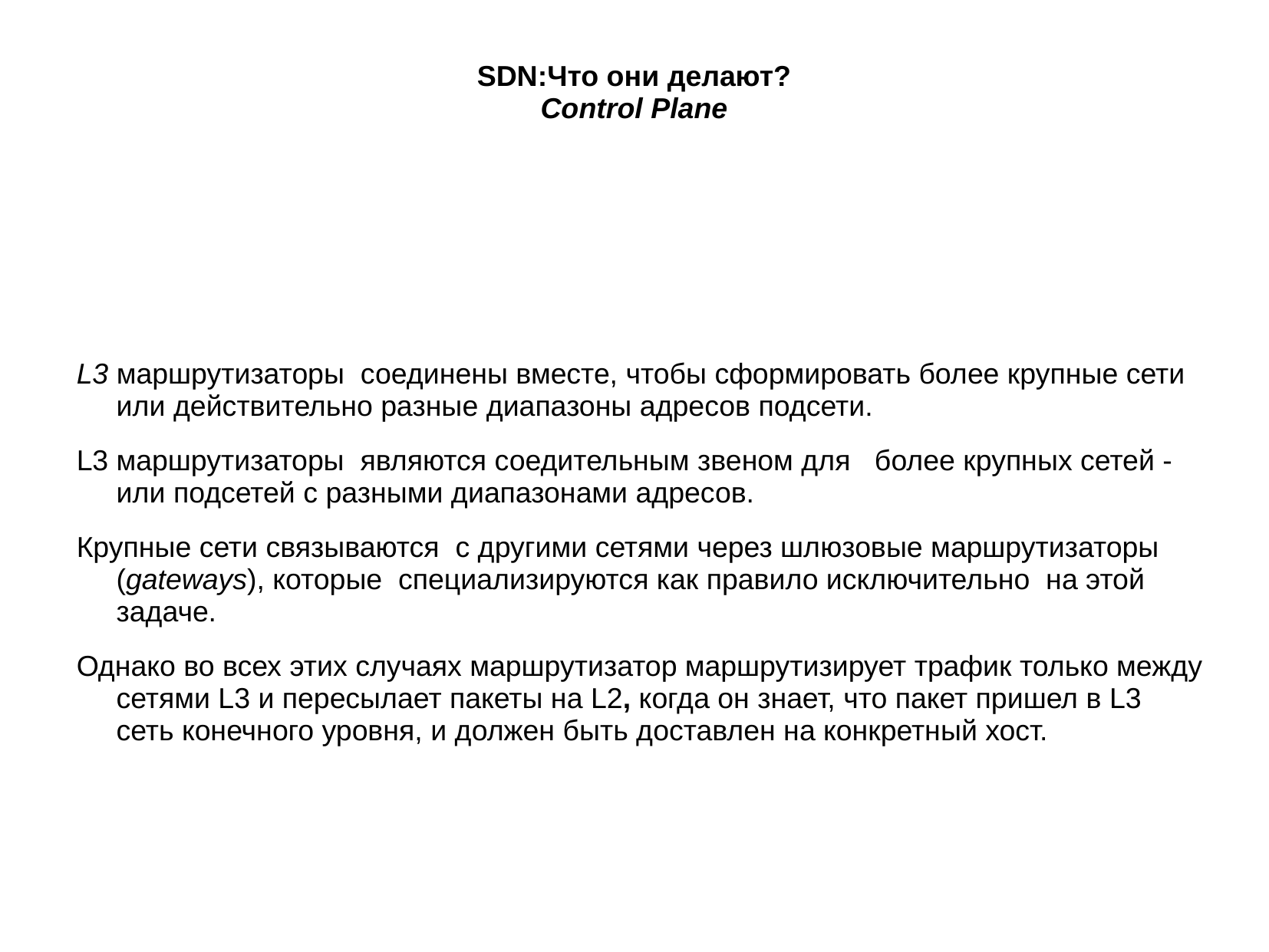

SDN:Что они делают?
Control Plane
L3 маршрутизаторы  соединены вместе, чтобы сформировать более крупные сети или действительно разные диапазоны адресов подсети.
L3 маршрутизаторы  являются соедительным звеном для   более крупных сетей - или подсетей с разными диапазонами адресов.
Крупные сети связываются  с другими сетями через шлюзовые маршрутизаторы (gateways), которые  специализируются как правило исключительно  на этой задаче.
Однако во всех этих случаях маршрутизатор маршрутизирует трафик только между сетями L3 и пересылает пакеты на L2, когда он знает, что пакет пришел в L3 сеть конечного уровня, и должен быть доставлен на конкретный хост.